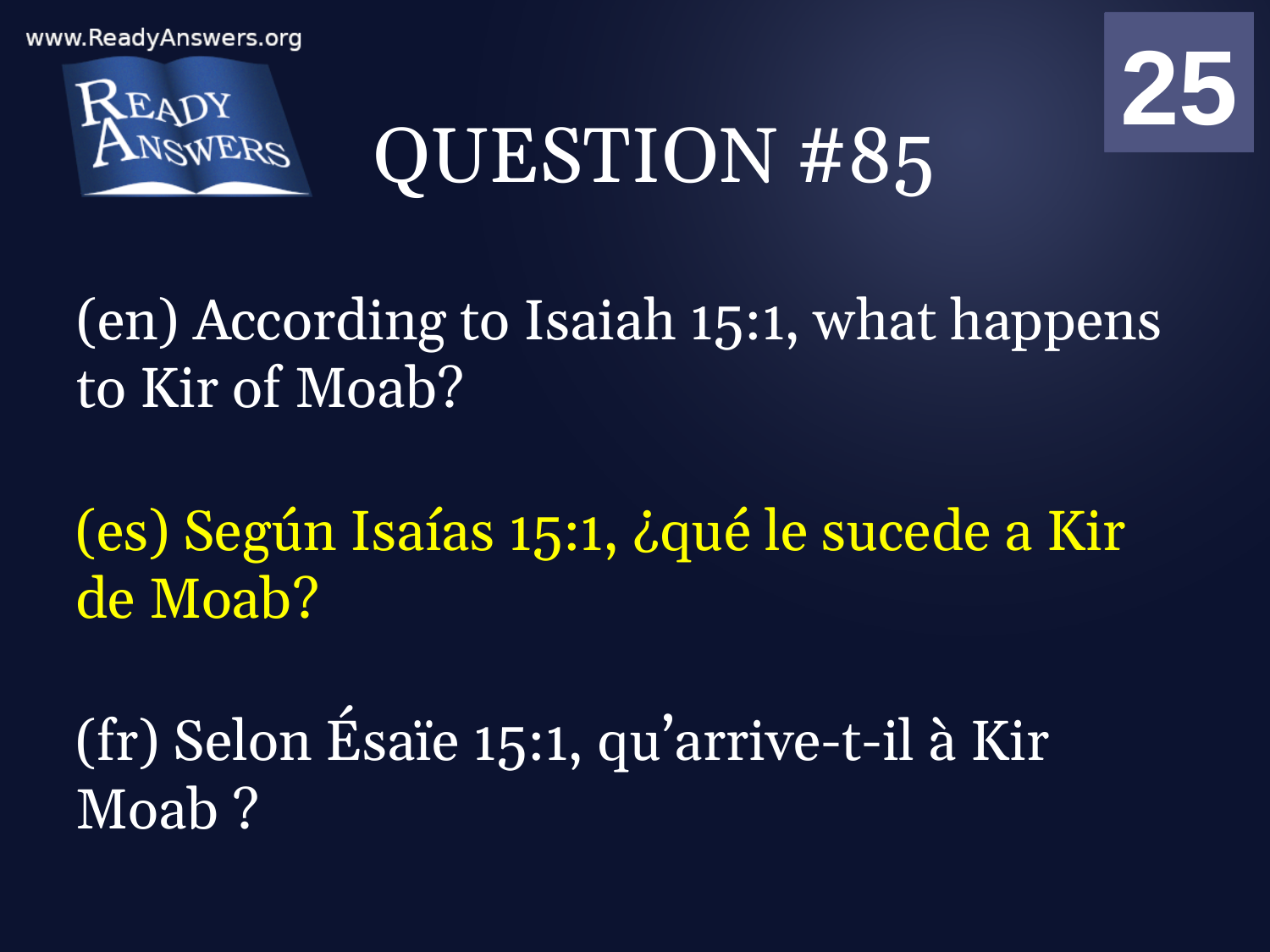

01
02
03
04
05
06
07
08
09
10
11
12
13
14
15
16
17
18
19
20
21
22
23
24
25
00
# QUESTION #85
(en) According to Isaiah 15:1, what happens to Kir of Moab?
(es) Según Isaías 15:1, ¿qué le sucede a Kir de Moab?
(fr) Selon Ésaïe 15:1, qu’arrive-t-il à Kir Moab ?